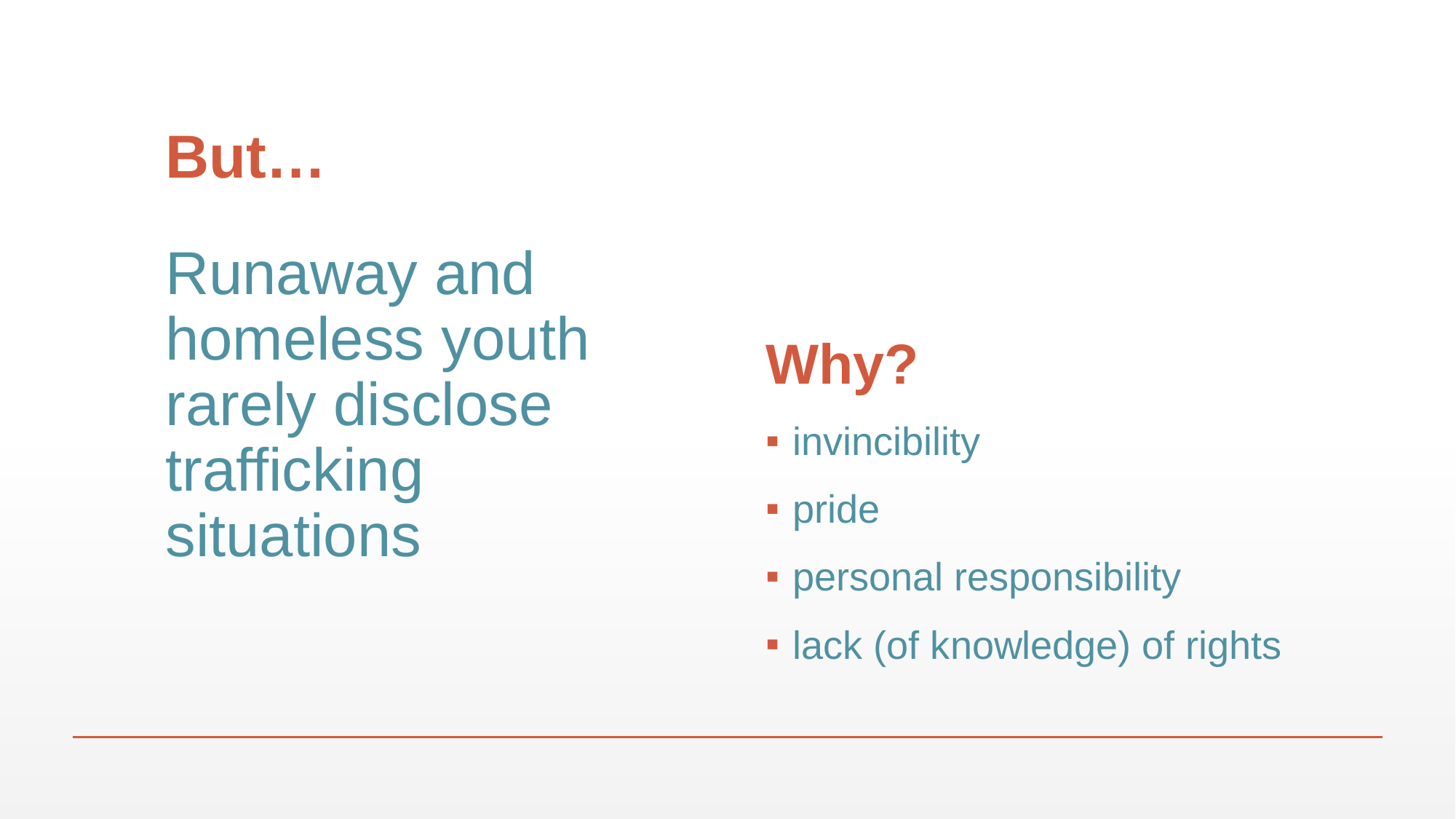

# But…
Runaway and homeless youth rarely disclose trafficking situations

Why?
invincibility
pride
personal responsibility
lack (of knowledge) of rights